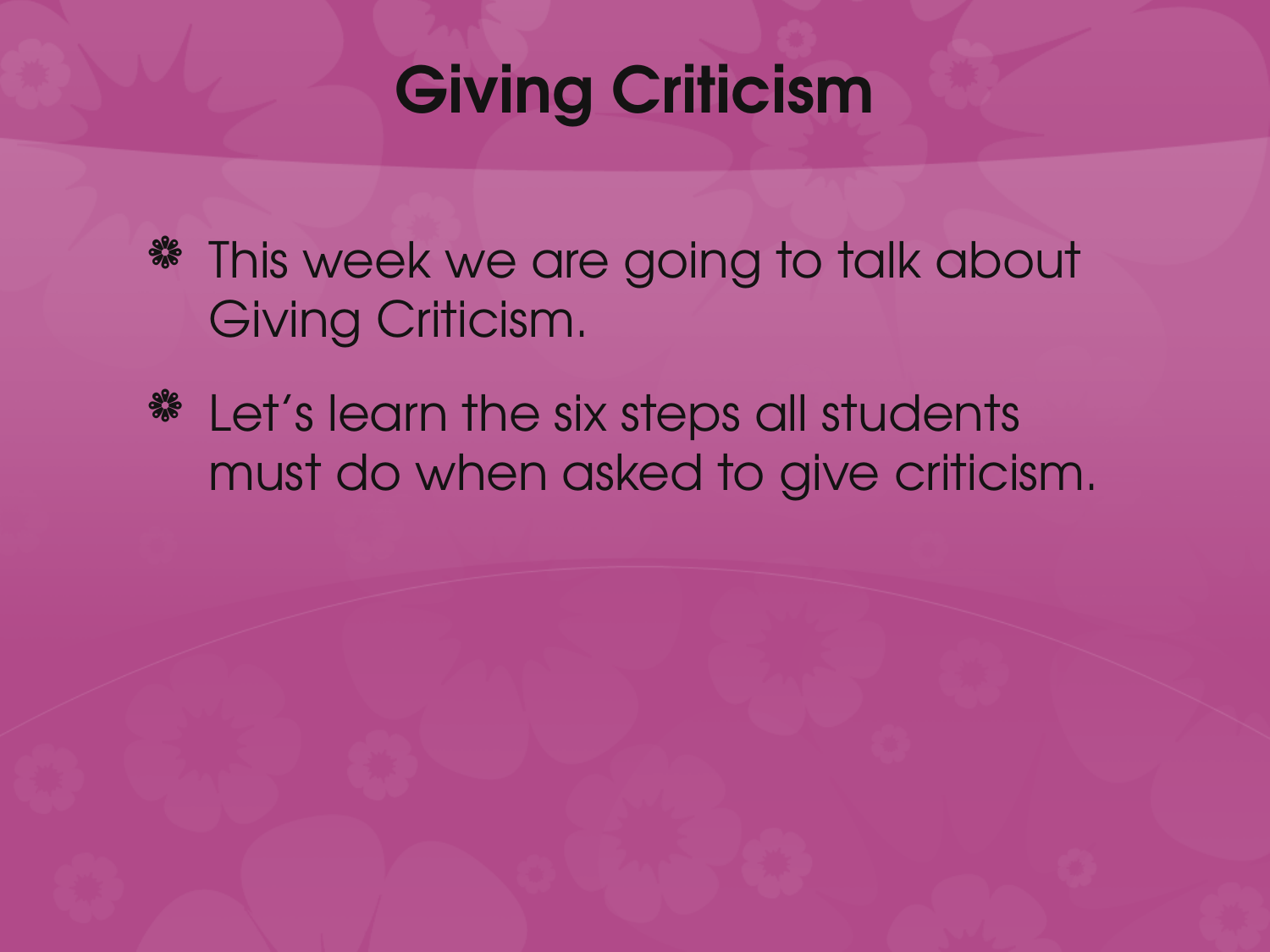

# Giving Criticism
This week we are going to talk about Giving Criticism.
Let’s learn the six steps all students must do when asked to give criticism.